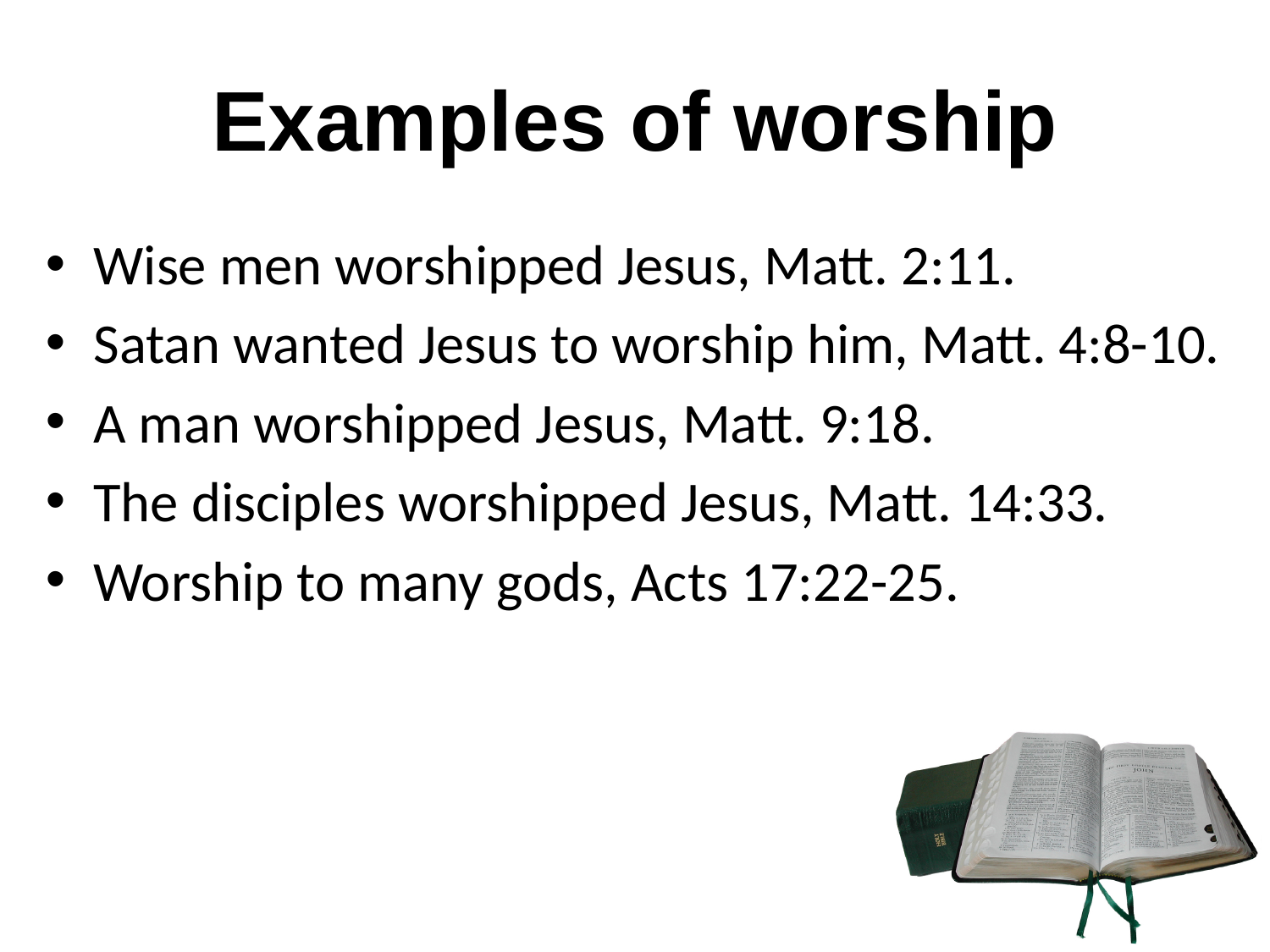

# Examples of worship
Wise men worshipped Jesus, Matt. 2:11.
Satan wanted Jesus to worship him, Matt. 4:8-10.
A man worshipped Jesus, Matt. 9:18.
The disciples worshipped Jesus, Matt. 14:33.
Worship to many gods, Acts 17:22-25.